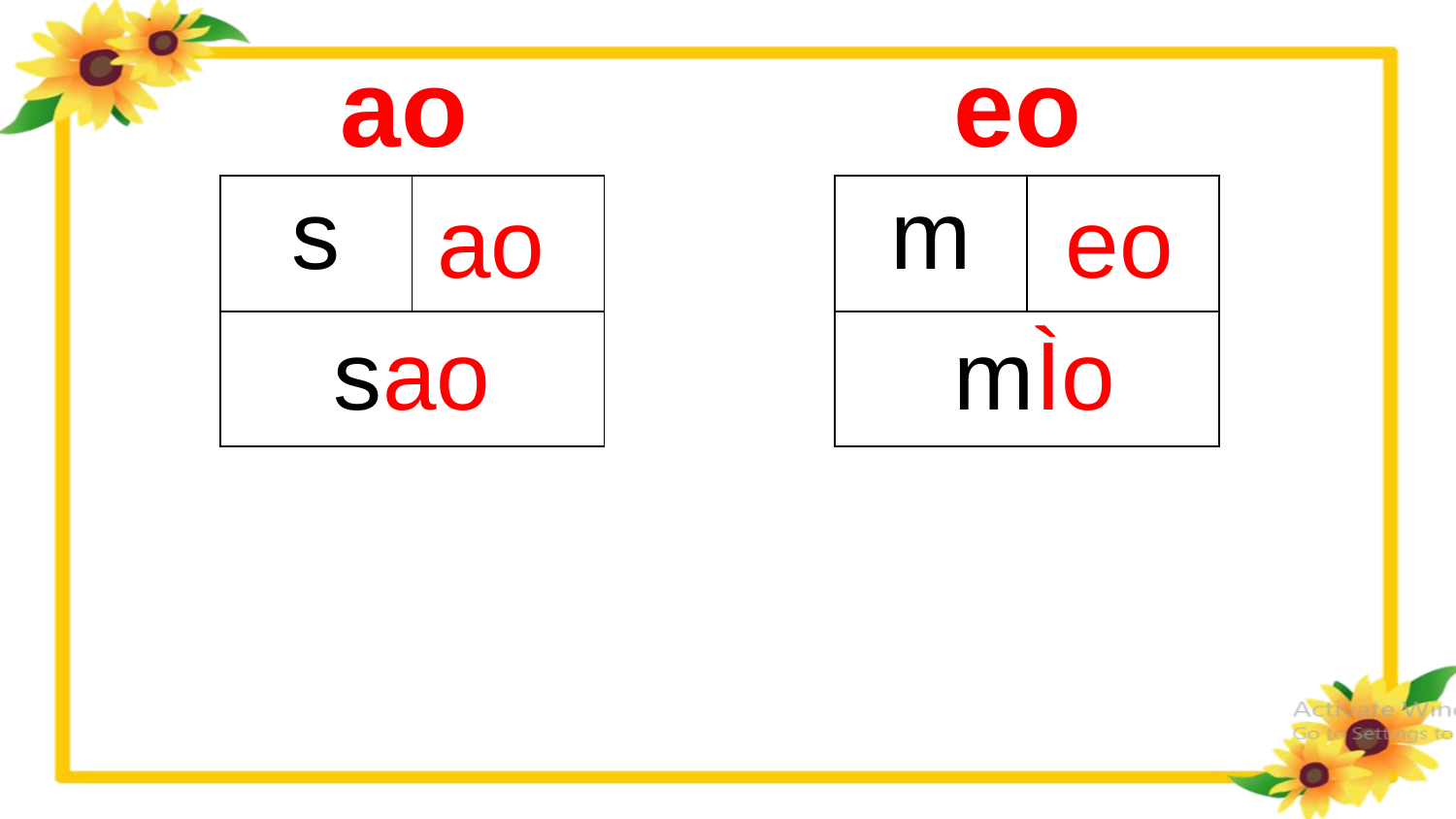

ao
eo
| s |  |
| --- | --- |
|  |  |
ao
| m |  |
| --- | --- |
|  |  |
eo
sao
mÌo